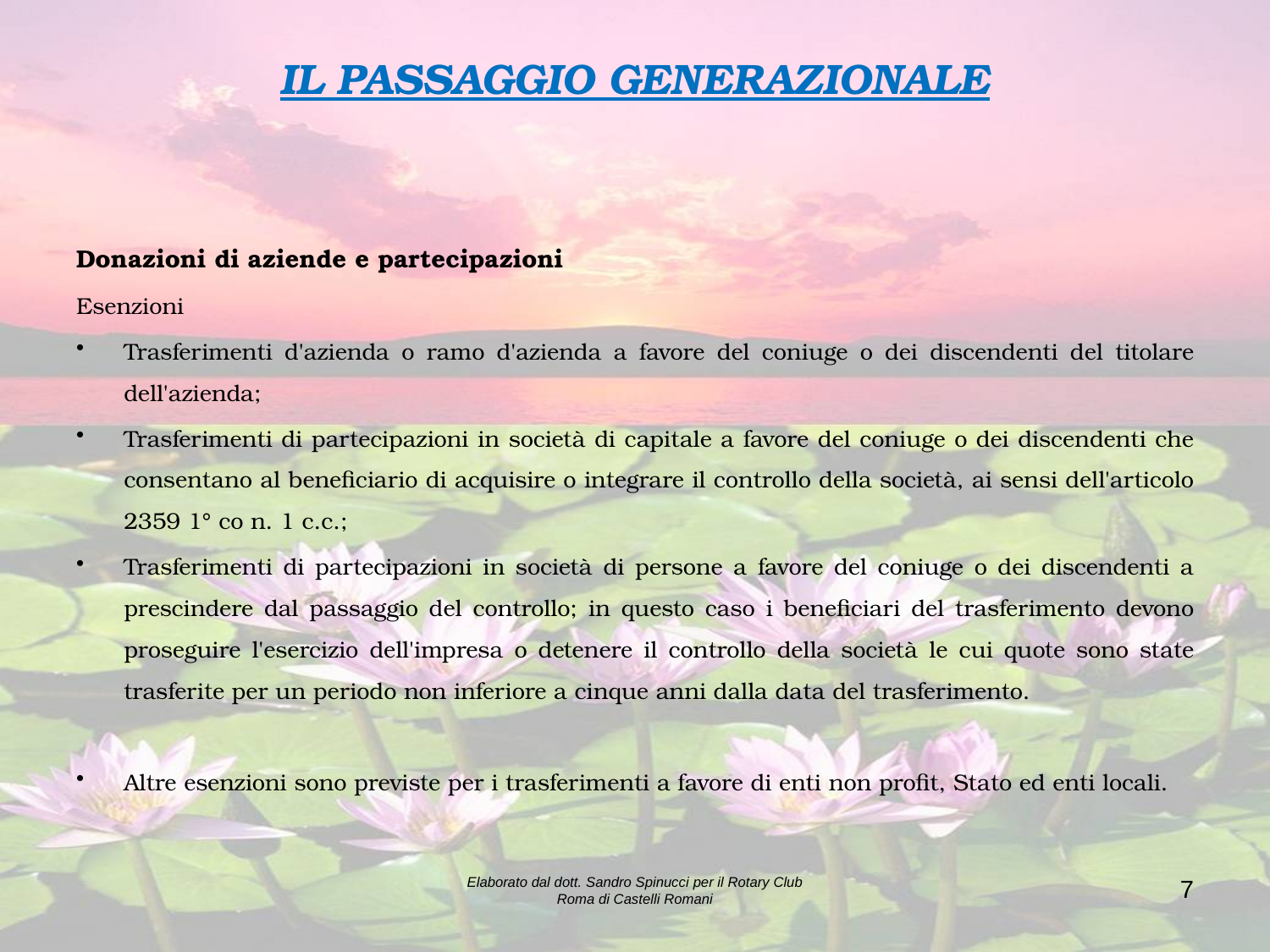

# IL PASSAGGIO GENERAZIONALE
Donazioni di aziende e partecipazioni
Esenzioni
Trasferimenti d'azienda o ramo d'azienda a favore del coniuge o dei discendenti del titolare dell'azienda;
Trasferimenti di partecipazioni in società di capitale a favore del coniuge o dei discendenti che consentano al beneficiario di acquisire o integrare il controllo della società, ai sensi dell'articolo 2359 1° co n. 1 c.c.;
Trasferimenti di partecipazioni in società di persone a favore del coniuge o dei discendenti a prescindere dal passaggio del controllo; in questo caso i beneficiari del trasferimento devono proseguire l'esercizio dell'impresa o detenere il controllo della società le cui quote sono state trasferite per un periodo non inferiore a cinque anni dalla data del trasferimento.

Altre esenzioni sono previste per i trasferimenti a favore di enti non profit, Stato ed enti locali.

Elaborato dal dott. Sandro Spinucci per il Rotary Club Roma di Castelli Romani
7